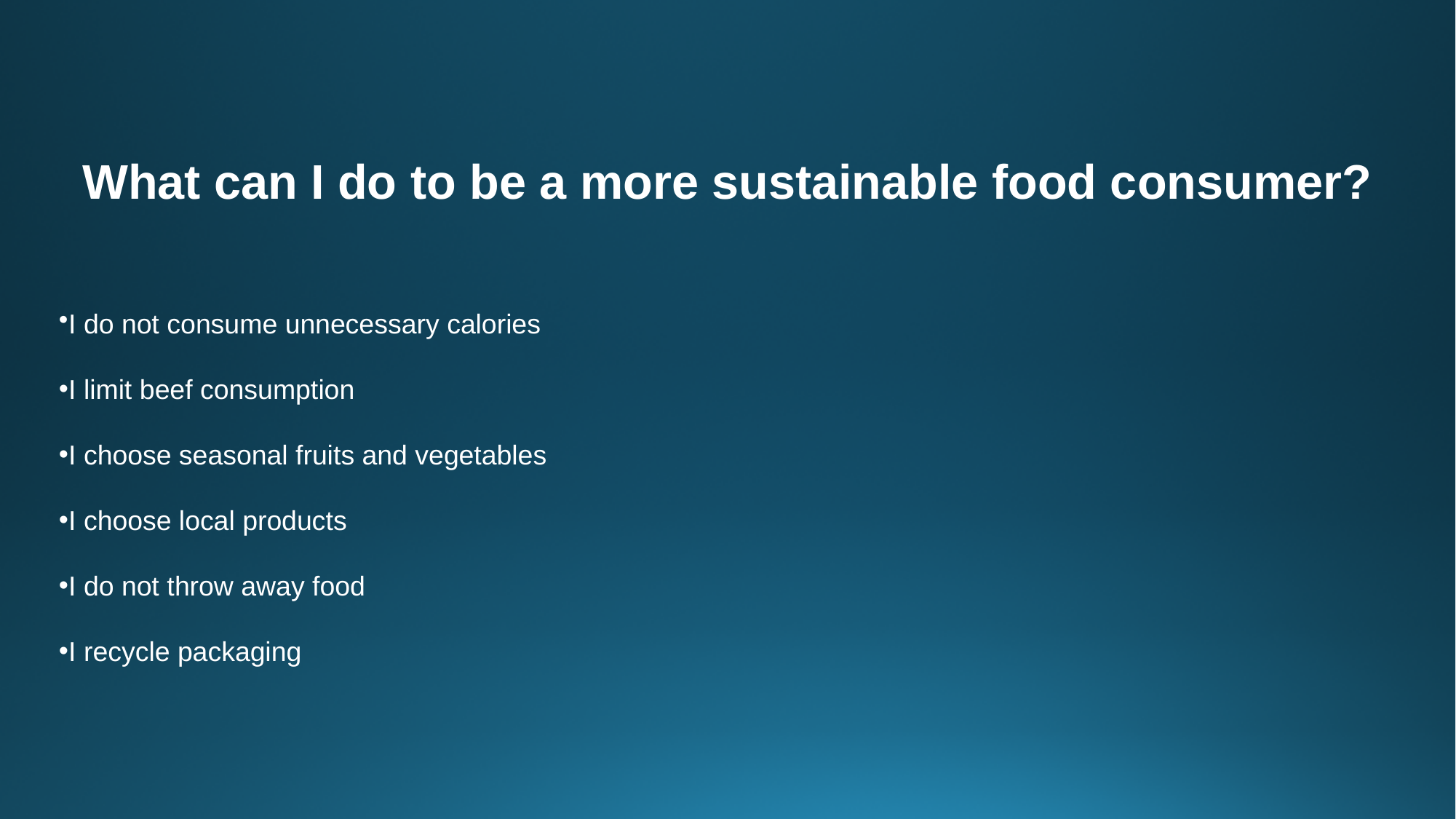

# What can I do to be a more sustainable food consumer?
I do not consume unnecessary calories

I limit beef consumption

I choose seasonal fruits and vegetables

I choose local products

I do not throw away food

I recycle packaging